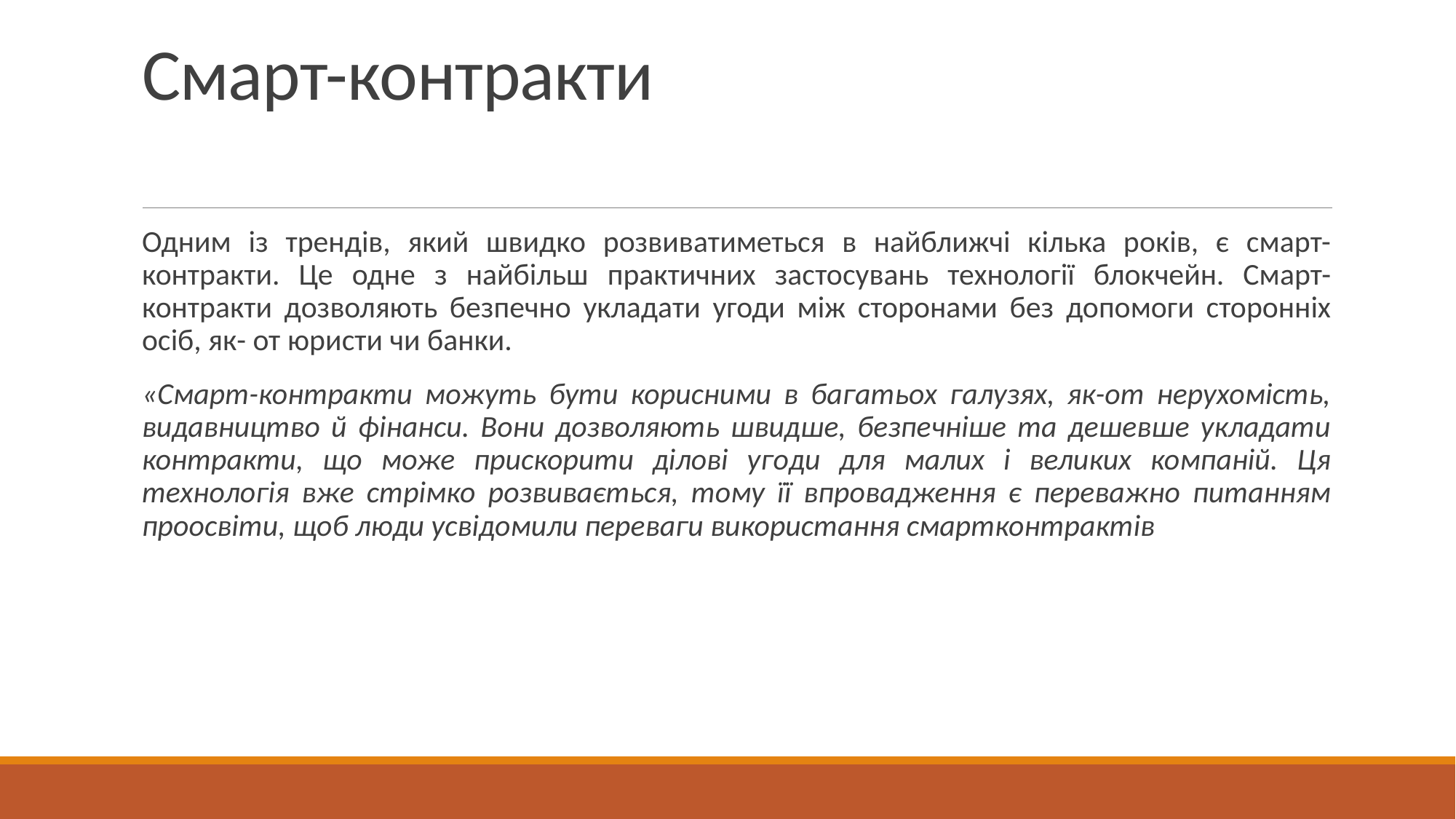

# Смарт-контракти
Одним із трендів, який швидко розвиватиметься в найближчі кілька років, є смарт-контракти. Це одне з найбільш практичних застосувань технології блокчейн. Смарт-контракти дозволяють безпечно укладати угоди між сторонами без допомоги сторонніх осіб, як- от юристи чи банки.
«Смарт-контракти можуть бути корисними в багатьох галузях, як-от нерухомість, видавництво й фінанси. Вони дозволяють швидше, безпечніше та дешевше укладати контракти, що може прискорити ділові угоди для малих і великих компаній. Ця технологія вже стрімко розвивається, тому її впровадження є переважно питанням проосвіти, щоб люди усвідомили переваги використання смартконтрактів